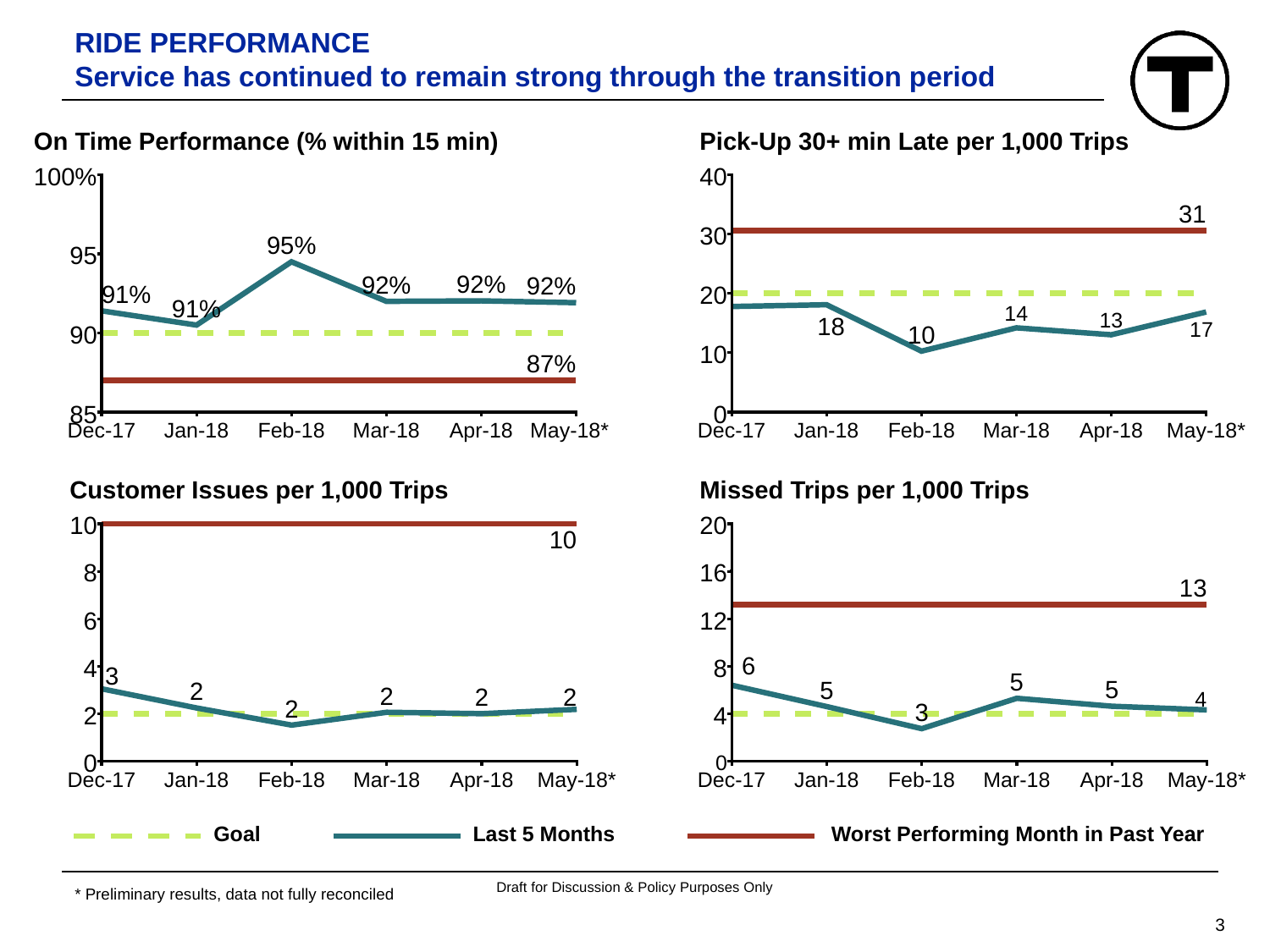

# RIDE PERFORMANCE Service has continued to remain strong through the transition period

Goal
Last 5 Months
Worst Performing Month in Past Year
* Preliminary results, data not fully reconciled